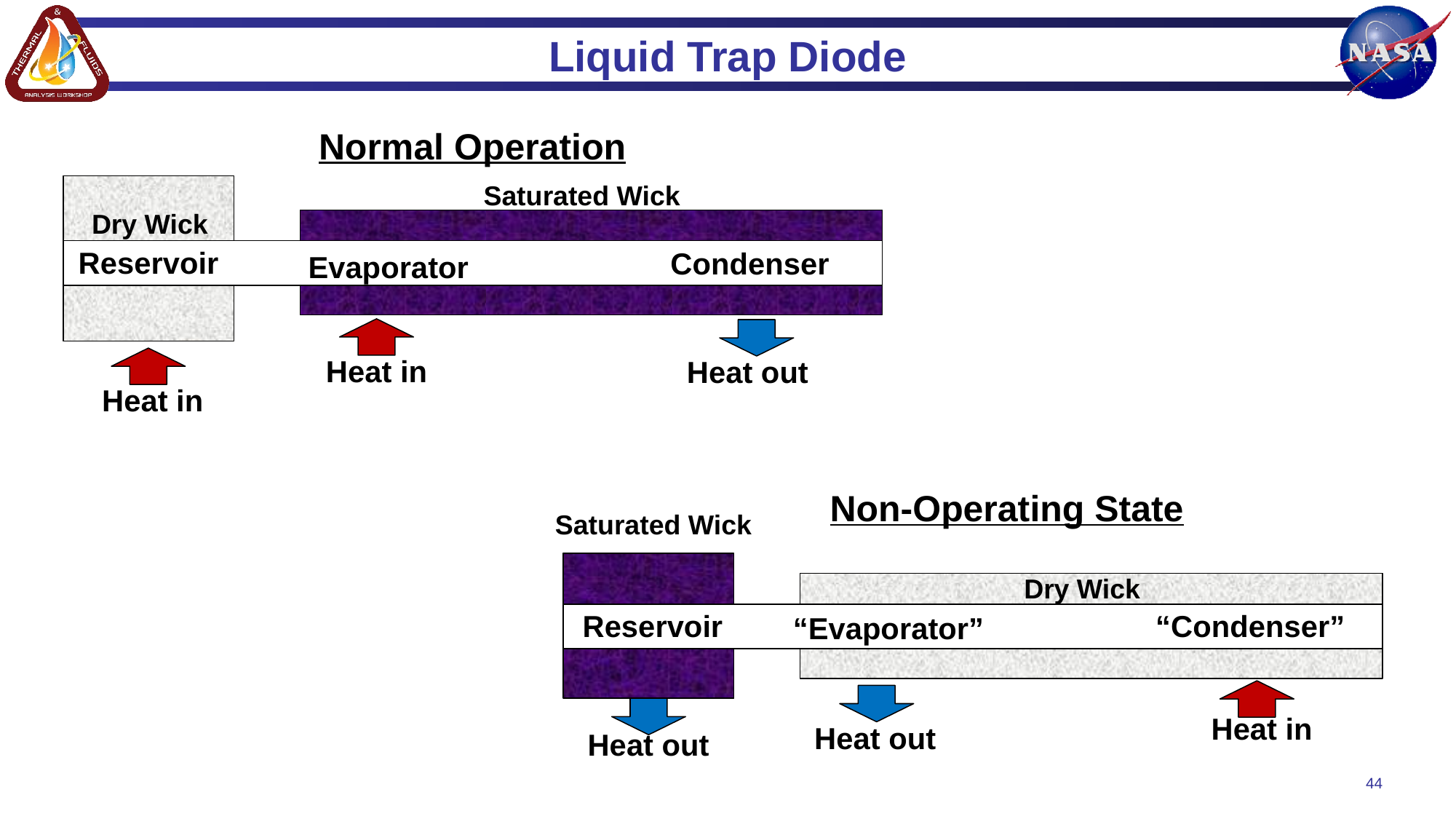

# Liquid Trap Diode
Normal Operation
Saturated Wick

Dry Wick

Reservoir
Condenser

Evaporator

Heat in
Heat out

Heat in
Non-Operating State
Saturated Wick

Dry Wick

Reservoir
“Condenser”
“Evaporator”

Heat in
Heat out
Heat out
44